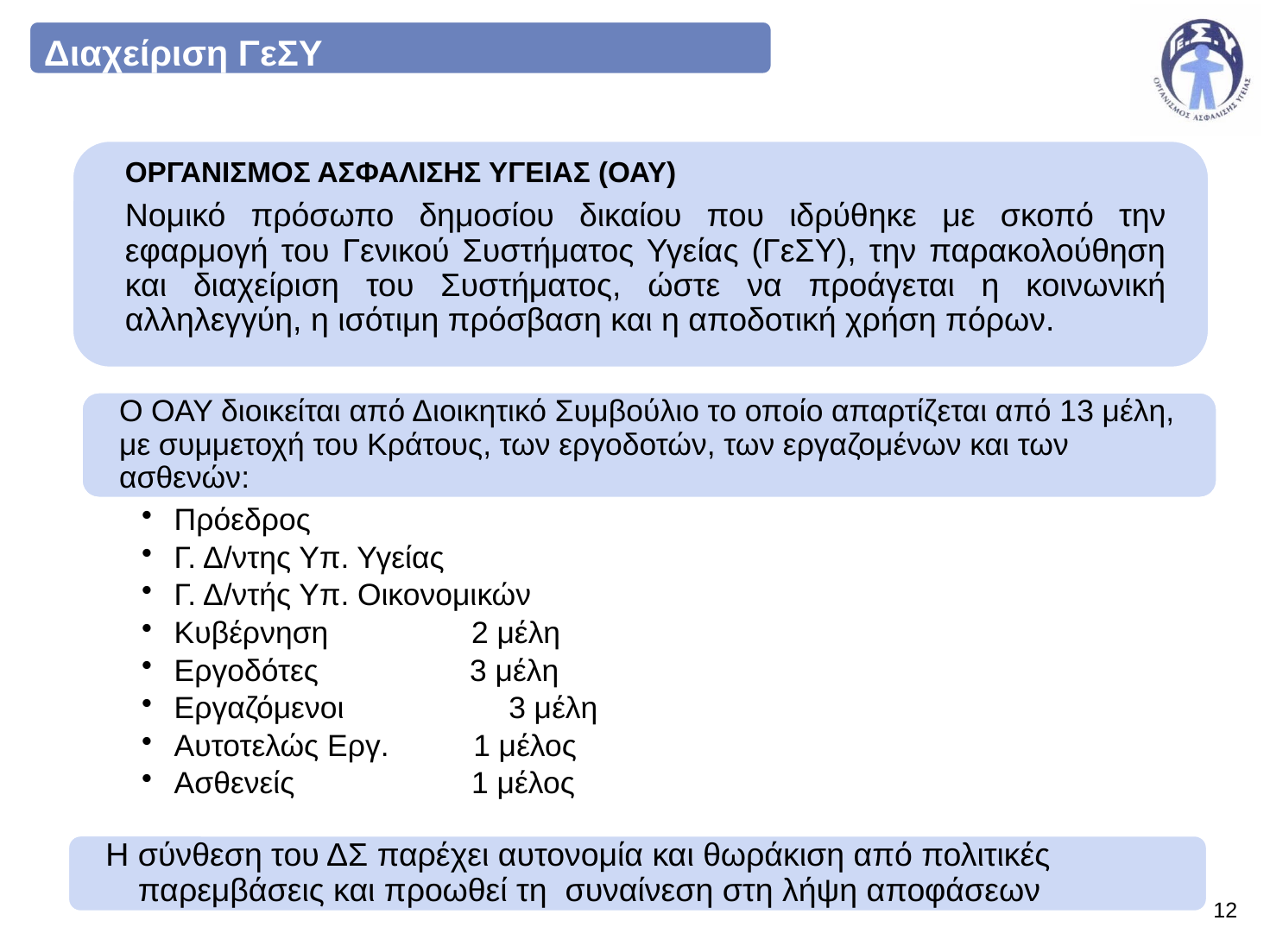

Διαχείριση ΓεΣΥ

ΟΡΓΑΝΙΣΜΟΣ ΑΣΦΑΛΙΣΗΣ ΥΓΕΙΑΣ (ΟΑΥ)
Νομικό πρόσωπο δημοσίου δικαίου που ιδρύθηκε με σκοπό την εφαρμογή του Γενικού Συστήματος Υγείας (ΓεΣΥ), την παρακολούθηση και διαχείριση του Συστήματος, ώστε να προάγεται η κοινωνική αλληλεγγύη, η ισότιμη πρόσβαση και η αποδοτική χρήση πόρων.

Ο ΟΑΥ διοικείται από Διοικητικό Συμβούλιο το οποίο απαρτίζεται από 13 μέλη, με συμμετοχή του Κράτους, των εργοδοτών, των εργαζομένων και των ασθενών:
Πρόεδρος
Γ. Δ/ντης Υπ. Υγείας
Γ. Δ/ντής Υπ. Οικονομικών
Κυβέρνηση                 2 μέλη
Εργοδότες                  3 μέλη
Εργαζόμενοι	         3 μέλη
Αυτοτελώς Εργ.          1 μέλος
Ασθενείς                     1 μέλος

Η σύνθεση του ΔΣ παρέχει αυτονομία και θωράκιση από πολιτικές παρεμβάσεις και προωθεί τη  συναίνεση στη λήψη αποφάσεων
12